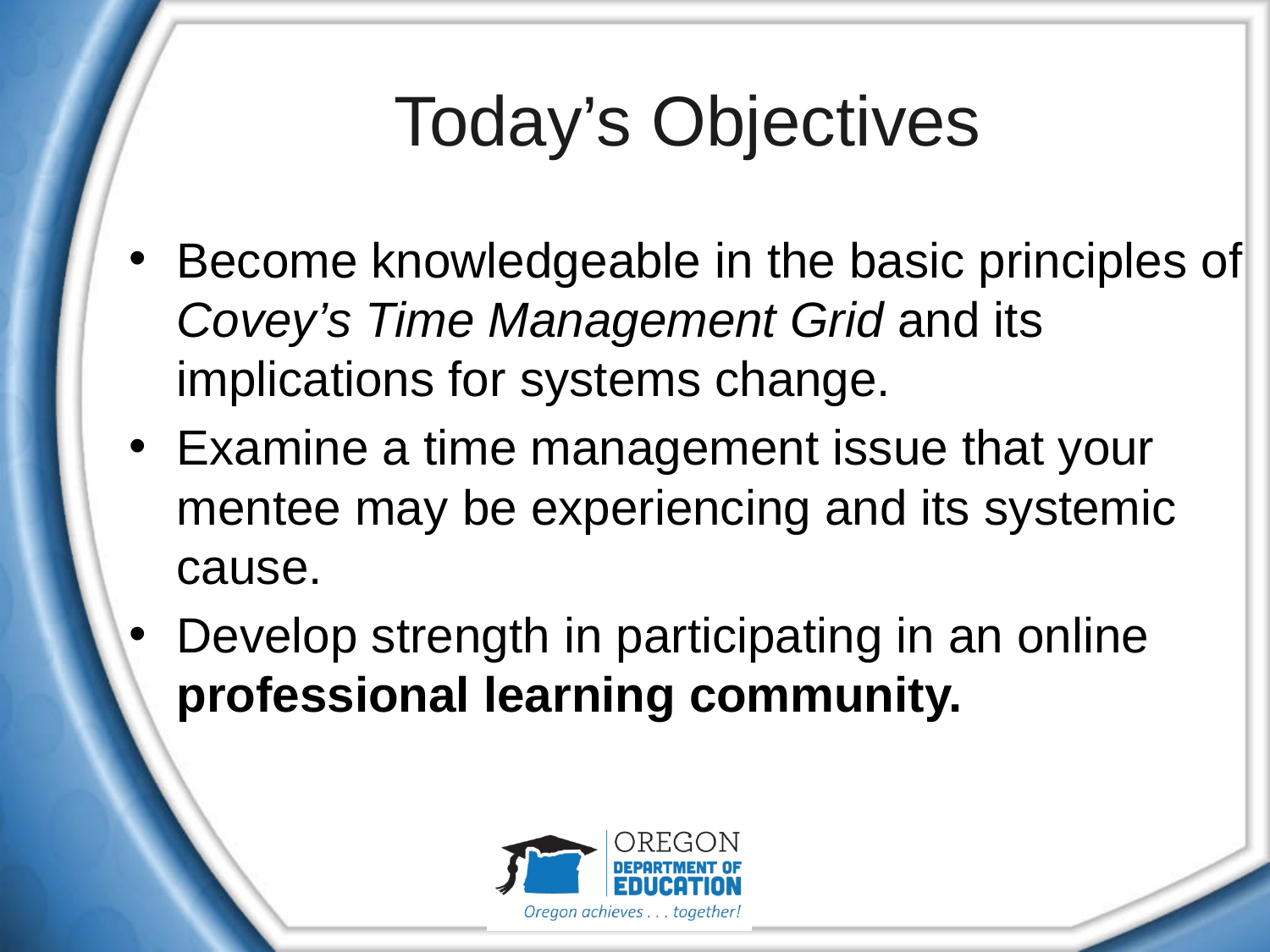

# Today’s Objectives
Become knowledgeable in the basic principles of Covey’s Time Management Grid and its implications for systems change.
Examine a time management issue that your mentee may be experiencing and its systemic cause.
Develop strength in participating in an online professional learning community.